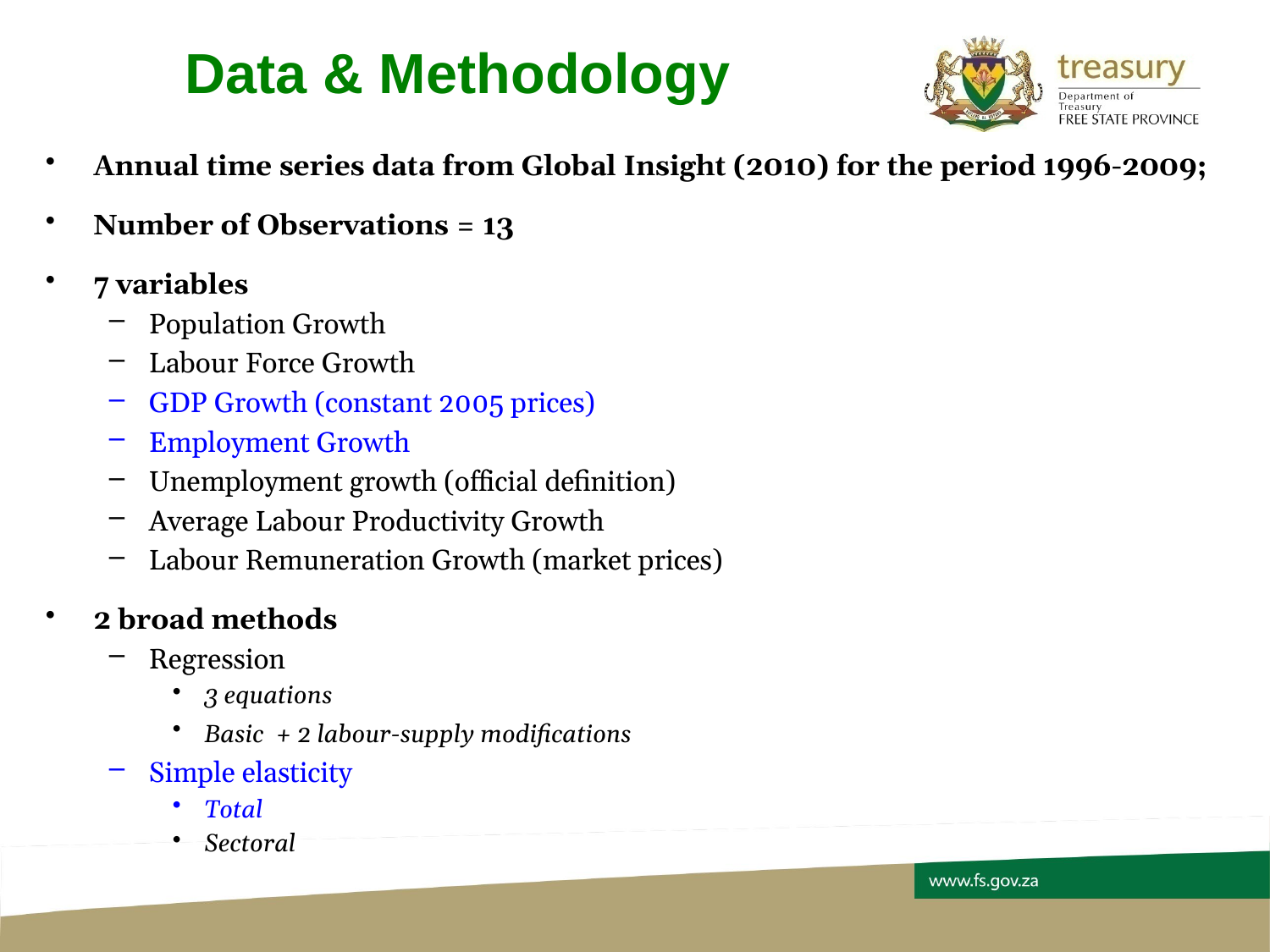

# Data & Methodology
Annual time series data from Global Insight (2010) for the period 1996-2009;

Number of Observations = 13

7 variables
Population Growth
Labour Force Growth
GDP Growth (constant 2005 prices)
Employment Growth
Unemployment growth (official definition)
Average Labour Productivity Growth
Labour Remuneration Growth (market prices)

2 broad methods
Regression
3 equations
Basic  + 2 labour-supply modifications
Simple elasticity
Total
Sectoral